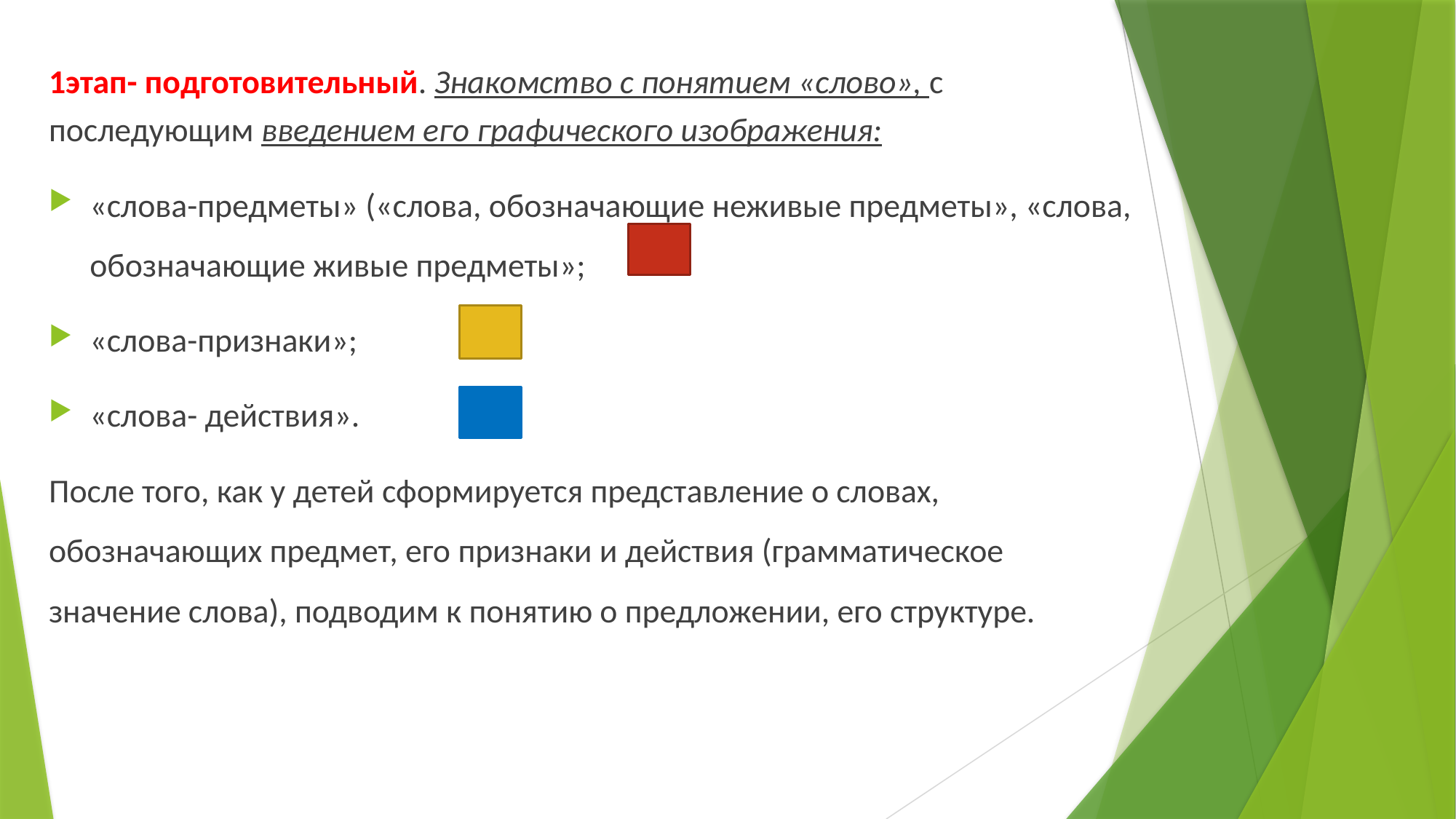

1этап- подготовительный. Знакомство с понятием «слово», с последующим введением его графического изображения:
«слова-предметы» («слова, обозначающие неживые предметы», «слова, обозначающие живые предметы»;
«слова-признаки»;
«слова- действия».
После того, как у детей сформируется представление о словах, обозначающих предмет, его признаки и действия (грамматическое значение слова), подводим к понятию о предложении, его структуре.